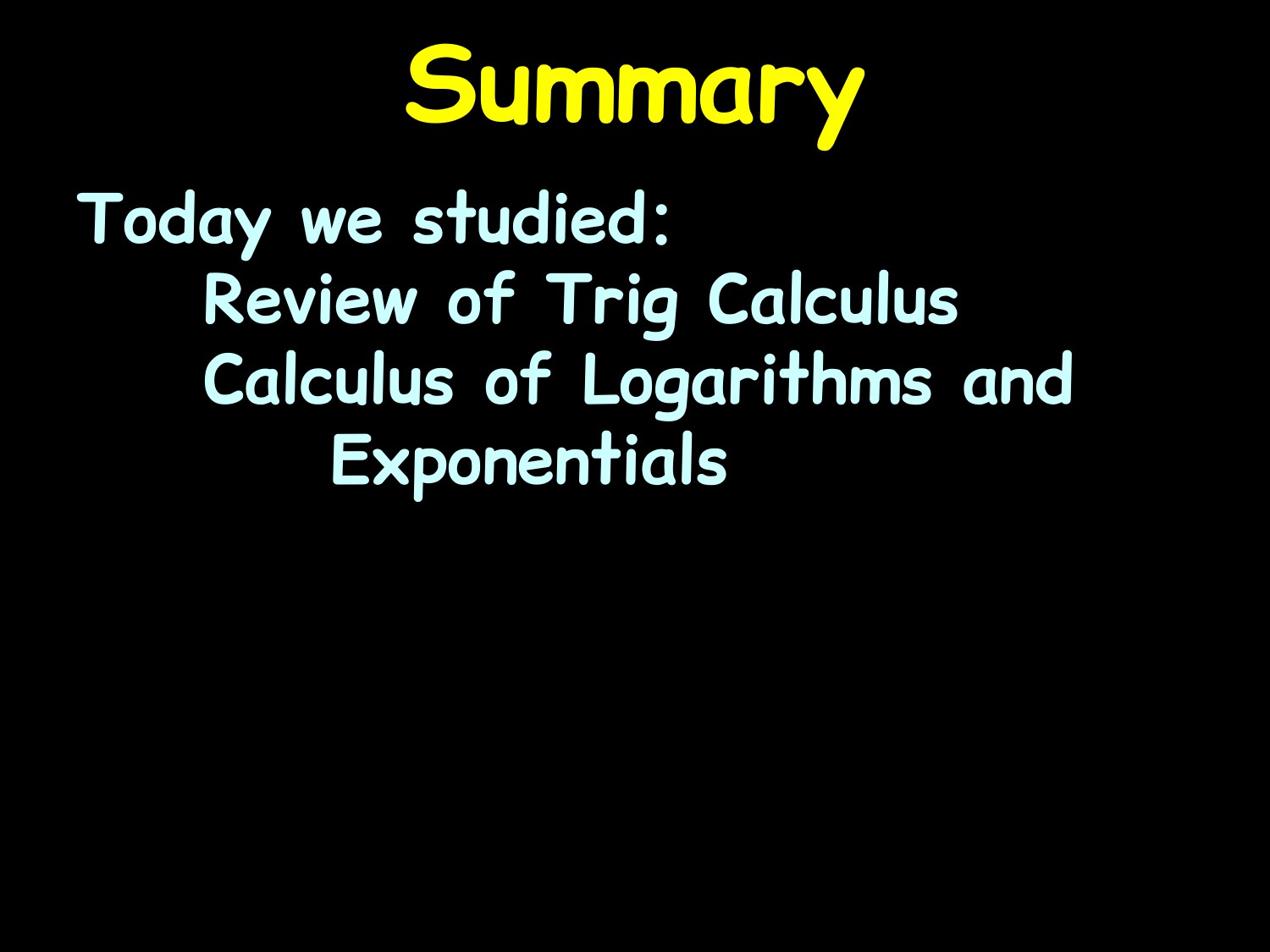

# Summary
Today we studied:
	Review of Trig Calculus
	Calculus of Logarithms and
		Exponentials